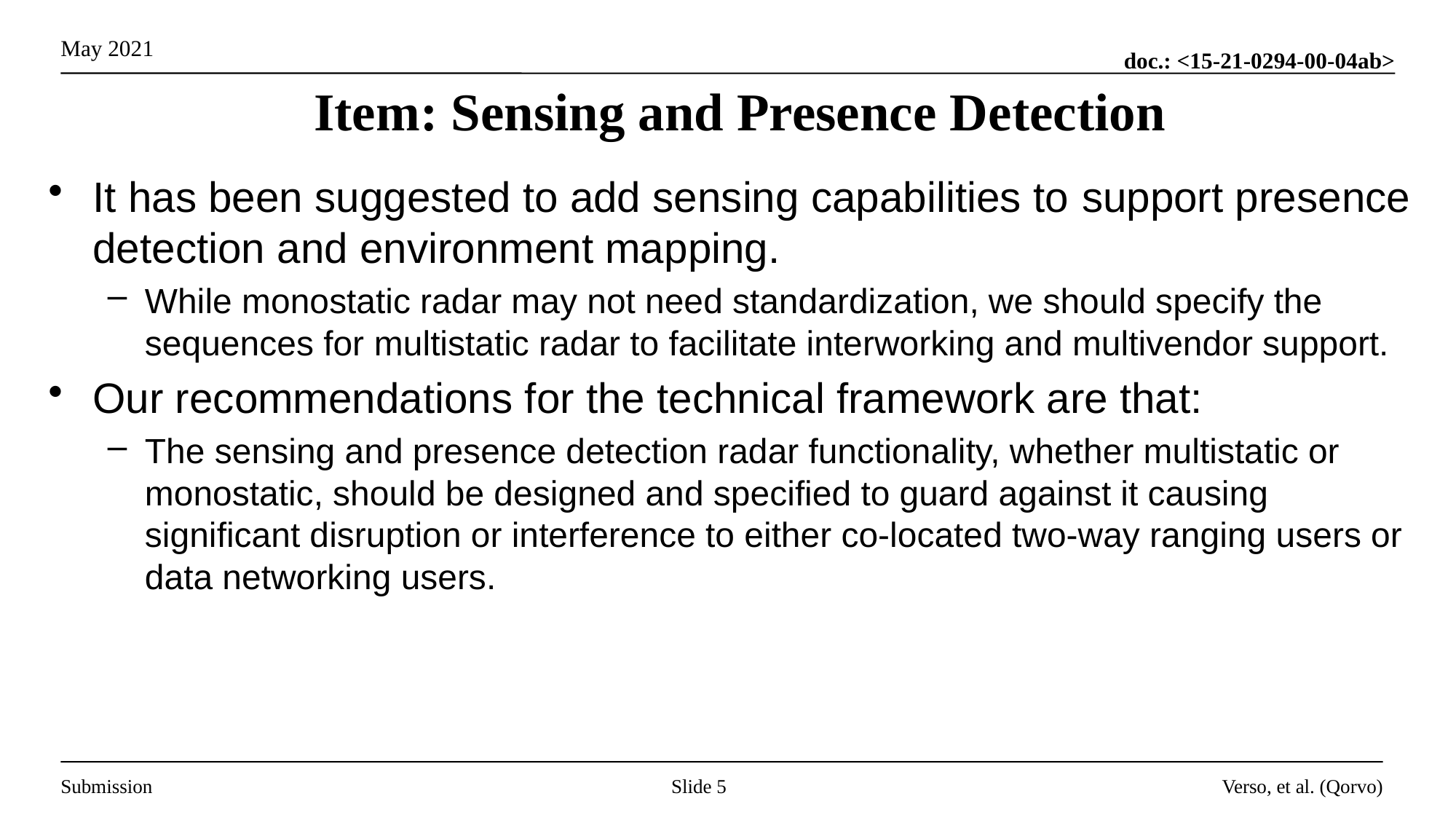

# Item: Sensing and Presence Detection
It has been suggested to add sensing capabilities to support presence detection and environment mapping.
While monostatic radar may not need standardization, we should specify the sequences for multistatic radar to facilitate interworking and multivendor support.
Our recommendations for the technical framework are that:
The sensing and presence detection radar functionality, whether multistatic or monostatic, should be designed and specified to guard against it causing significant disruption or interference to either co-located two-way ranging users or data networking users.